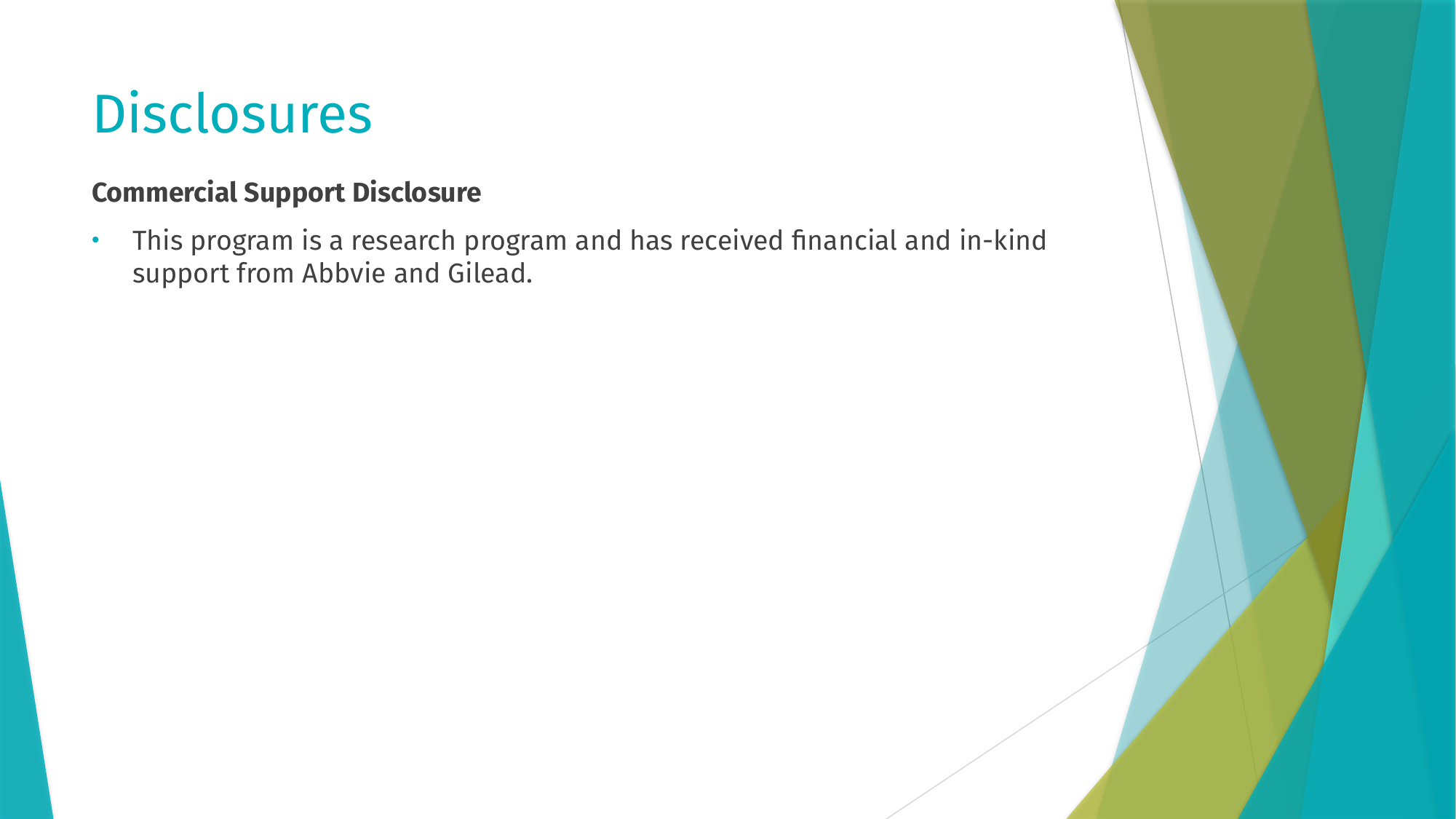

# Disclosures
Commercial Support Disclosure
This program is a research program and has received financial and in-kind support from Abbvie and Gilead.